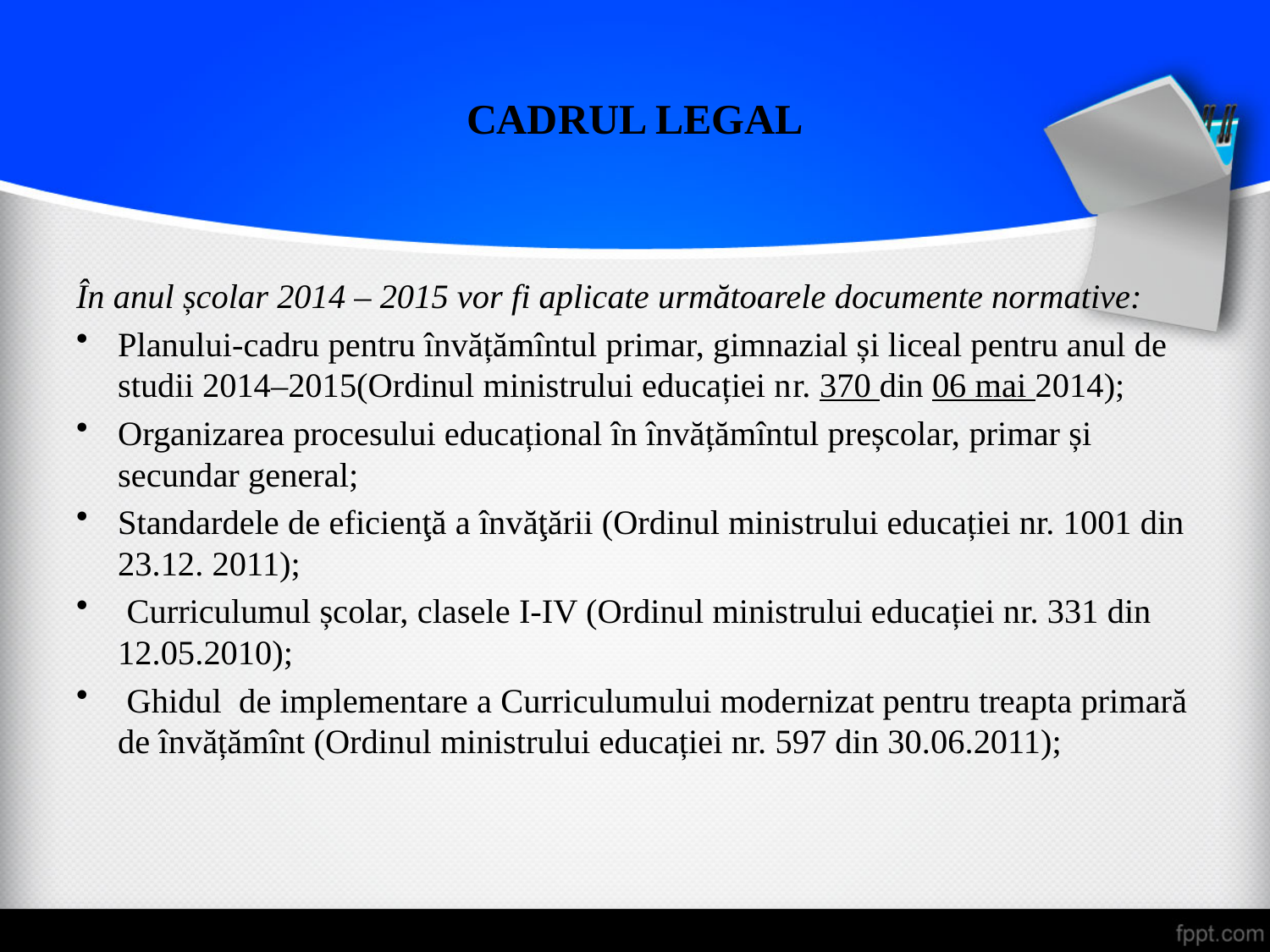

# CADRUL LEGAL
În anul școlar 2014 – 2015 vor fi aplicate următoarele documente normative:
Planului-cadru pentru învățămîntul primar, gimnazial și liceal pentru anul de studii 2014–2015(Ordinul ministrului educației nr. 370 din 06 mai 2014);
Organizarea procesului educațional în învățămîntul preșcolar, primar și secundar general;
Standardele de eficienţă a învăţării (Ordinul ministrului educației nr. 1001 din 23.12. 2011);
 Curriculumul școlar, clasele I-IV (Ordinul ministrului educației nr. 331 din 12.05.2010);
 Ghidul  de implementare a Curriculumului modernizat pentru treapta primară de învățămînt (Ordinul ministrului educației nr. 597 din 30.06.2011);